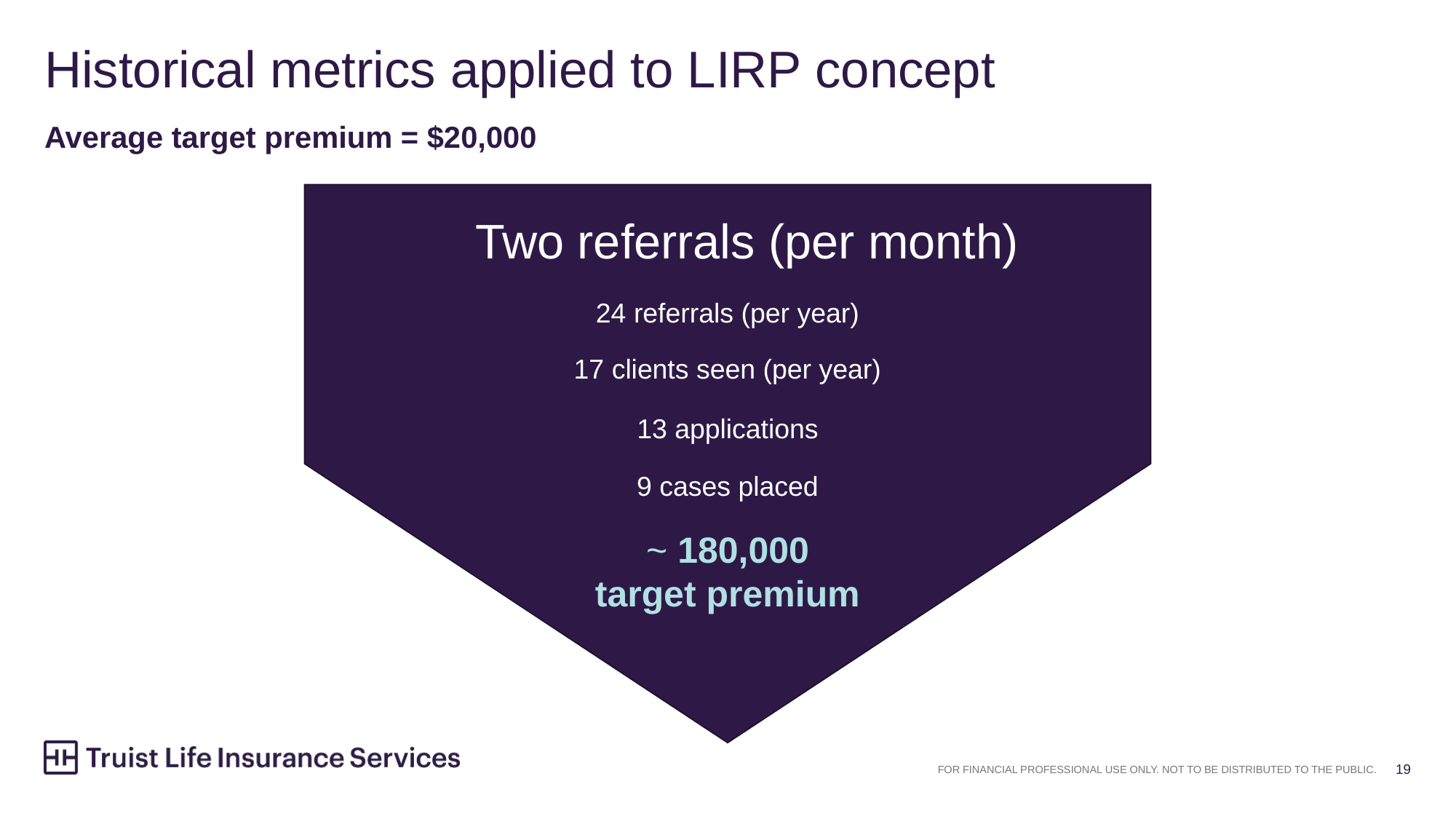

# Historical metrics applied to LIRP concept
Average target premium = $20,000
Two referrals (per month)
24 referrals (per year)
17 clients seen (per year)
13 applications
9 cases placed
~ 180,000
target premium

19